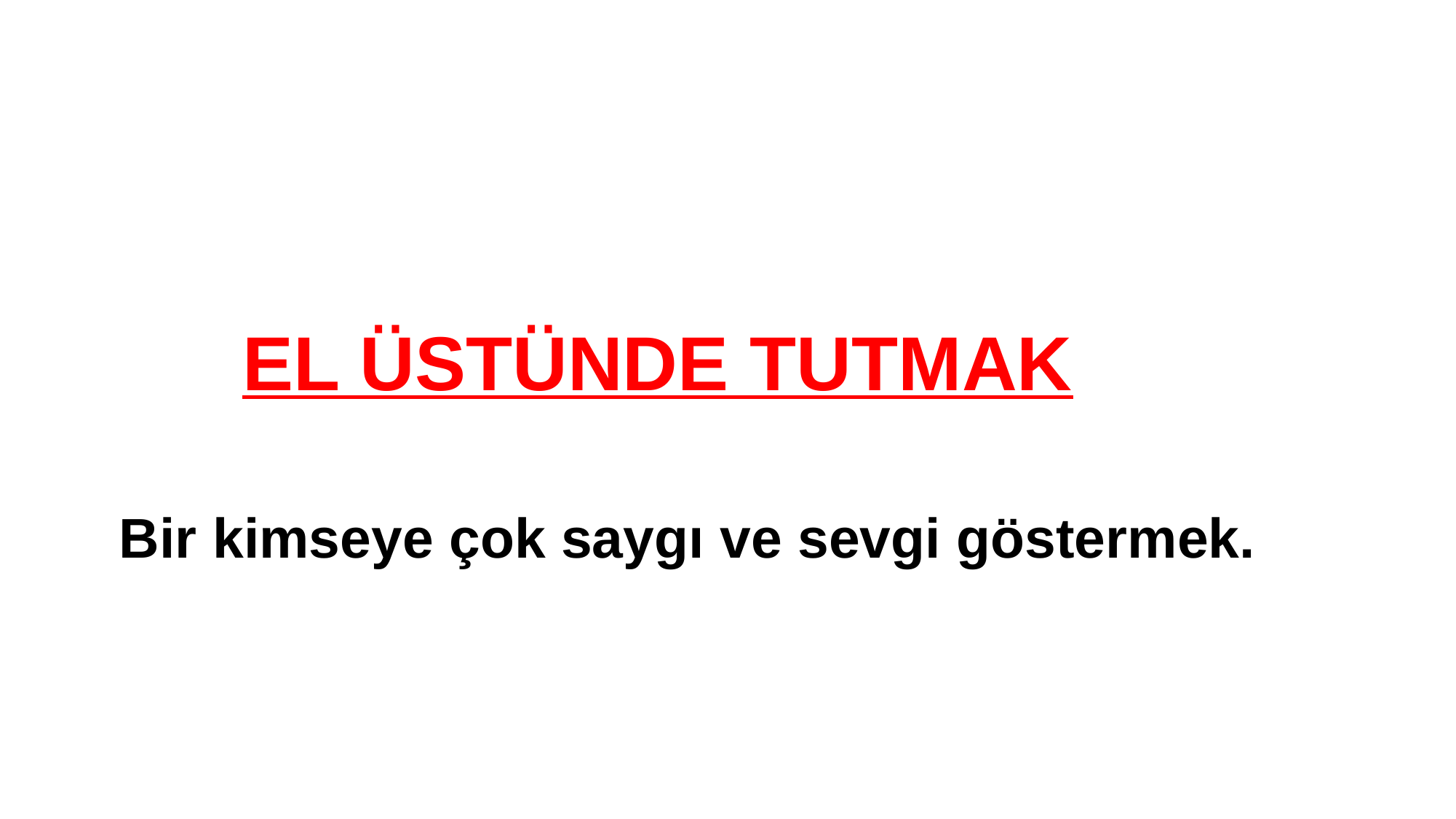

# EL ÜSTÜNDE TUTMAK Bir kimseye çok saygı ve sevgi göstermek.